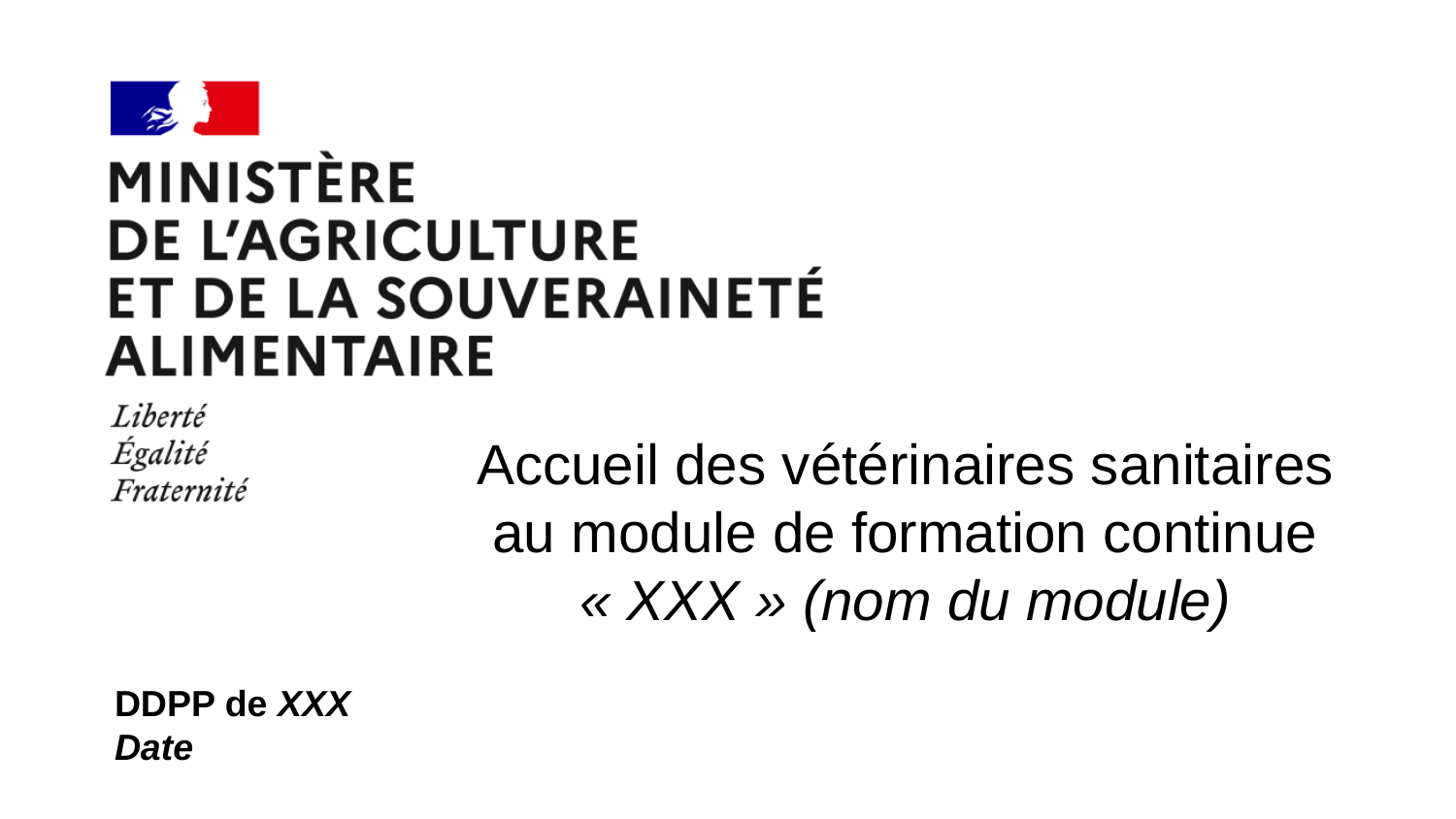

#
Accueil des vétérinaires sanitaires au module de formation continue
« XXX » (nom du module)
DDPP de XXX
Date
XX/XX/XXXX
1